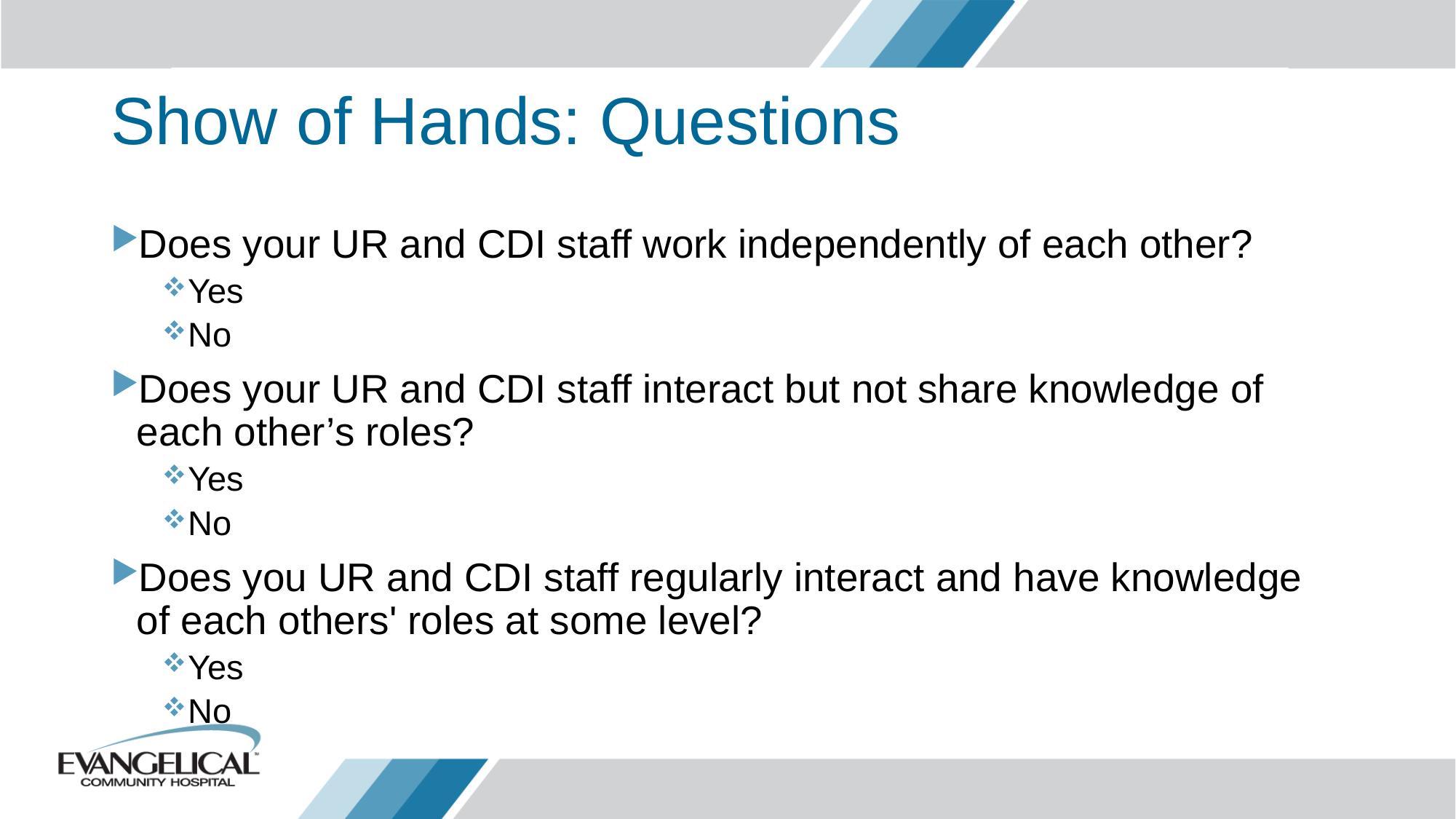

# Show of Hands: Questions
Does your UR and CDI staff work independently of each other?
Yes
No
Does your UR and CDI staff interact but not share knowledge of each other’s roles?
Yes
No
Does you UR and CDI staff regularly interact and have knowledge of each others' roles at some level?
Yes
No